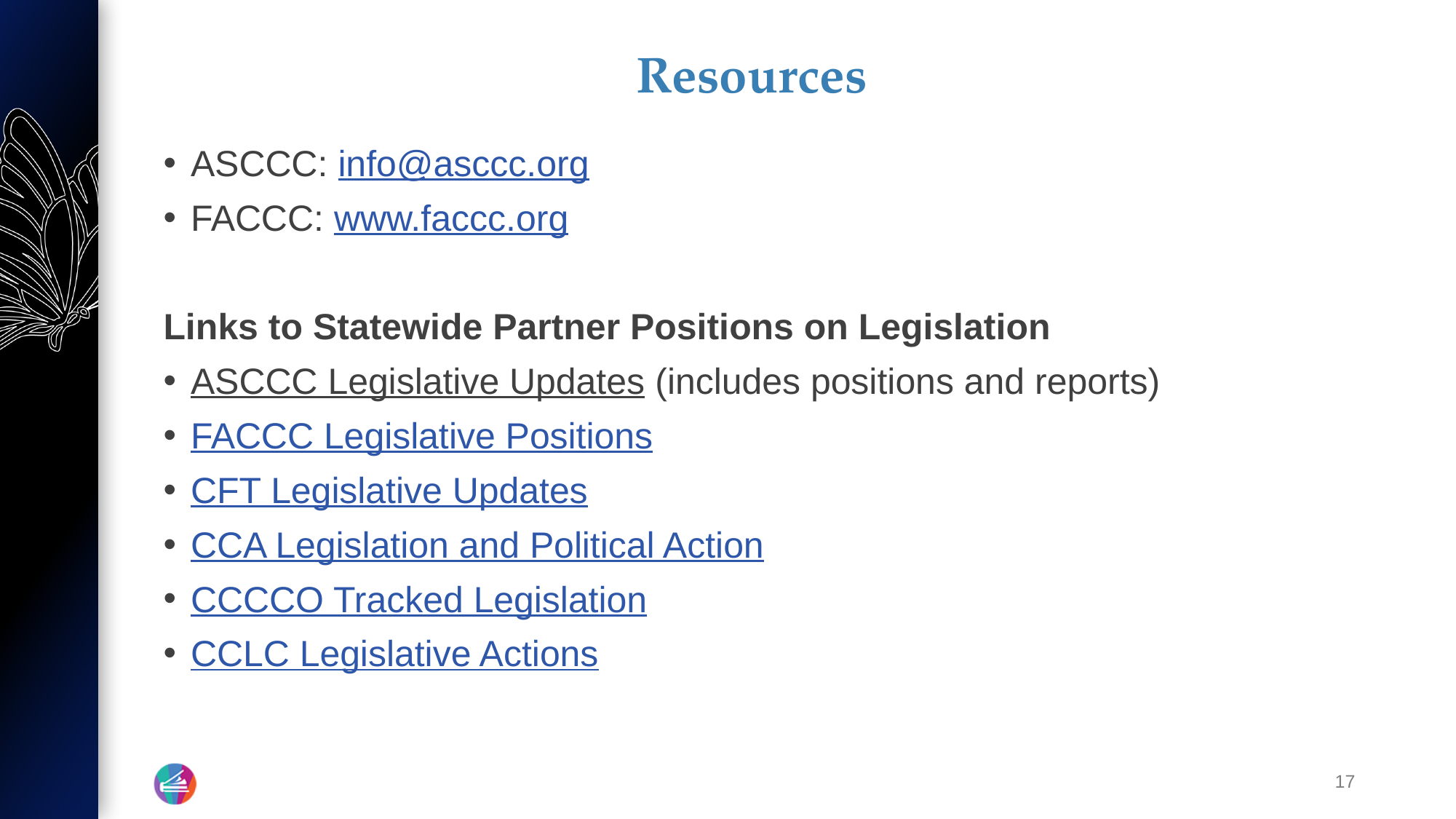

# Resources
ASCCC: info@asccc.org
FACCC: www.faccc.org

Links to Statewide Partner Positions on Legislation
ASCCC Legislative Updates (includes positions and reports)
FACCC Legislative Positions
CFT Legislative Updates
CCA Legislation and Political Action
CCCCO Tracked Legislation
CCLC Legislative Actions

17